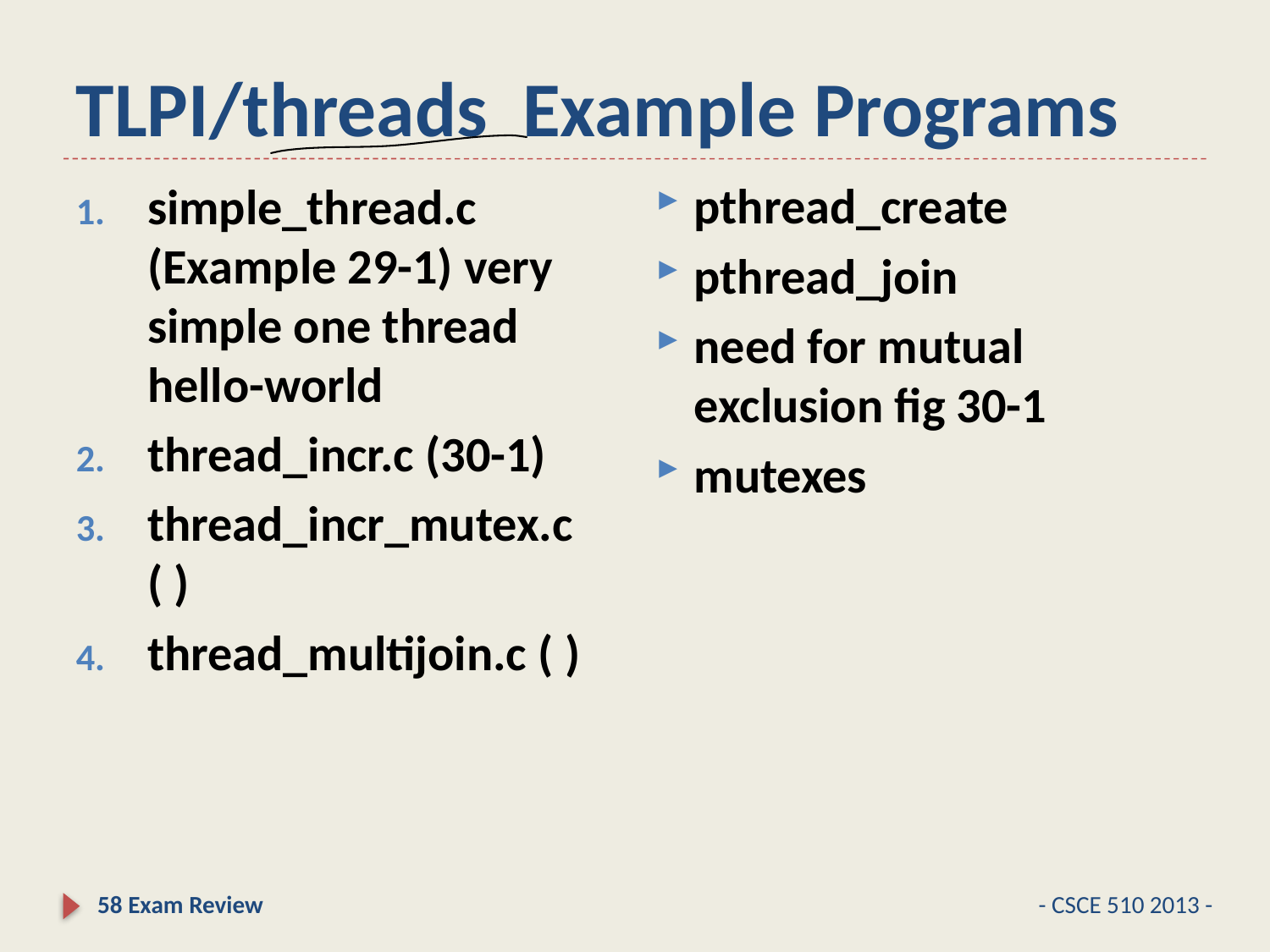

# TLPI/threads  Example Programs
pthread_create
pthread_join
need for mutual exclusion fig 30-1
mutexes

simple_thread.c (Example 29-1) very simple one thread hello-world
thread_incr.c (30-1)
thread_incr_mutex.c ( )
thread_multijoin.c ( )

58 Exam Review
- CSCE 510 2013 -